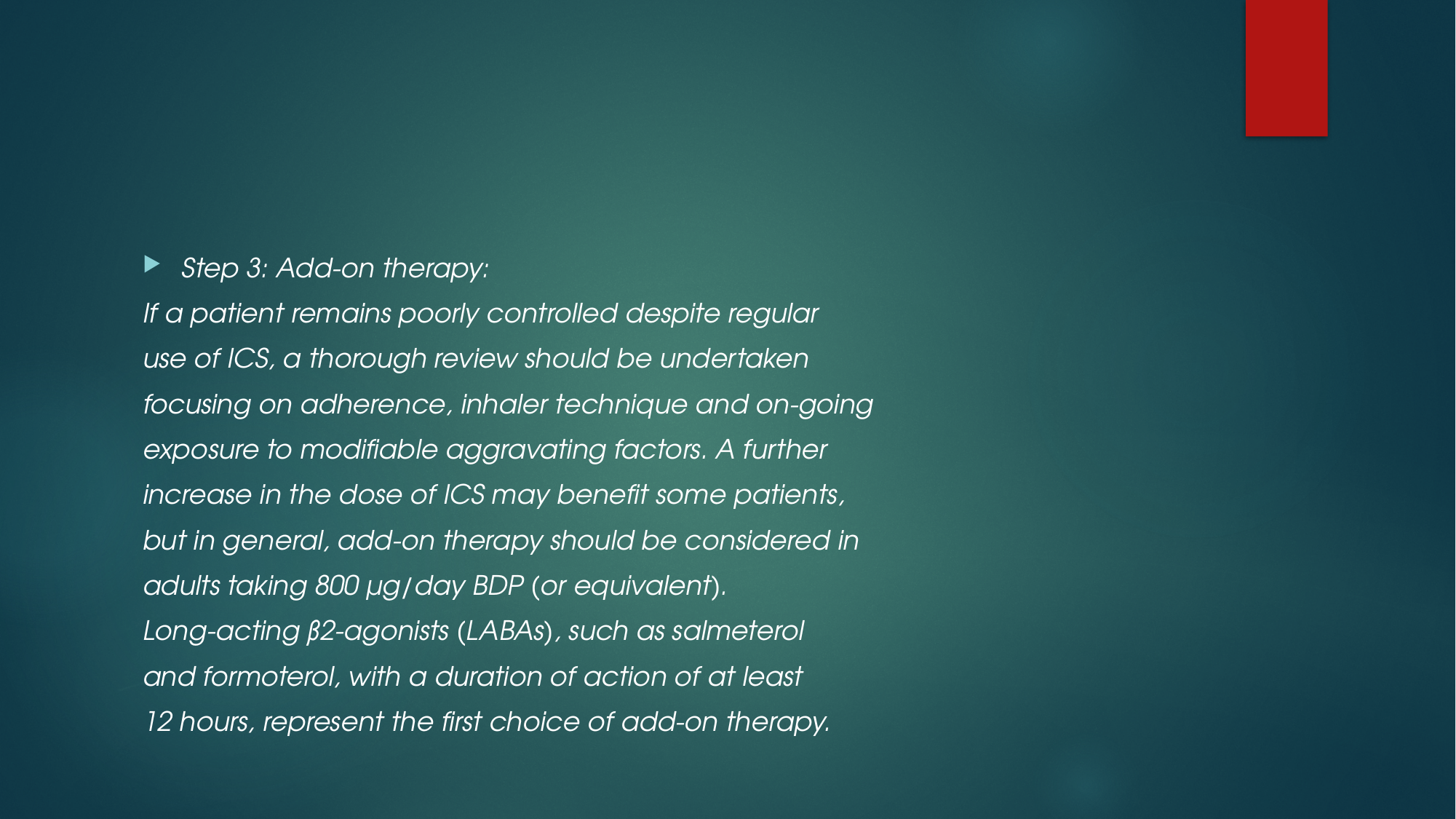

#
Step 3: Add-on therapy:
If a patient remains poorly controlled despite regular
use of ICS, a thorough review should be undertaken
focusing on adherence, inhaler technique and on-going
exposure to modifiable aggravating factors. A further
increase in the dose of ICS may benefit some patients,
but in general, add-on therapy should be considered in
adults taking 800 μg/day BDP (or equivalent).
Long-acting β2-agonists (LABAs), such as salmeterol
and formoterol, with a duration of action of at least
12 hours, represent the first choice of add-on therapy.